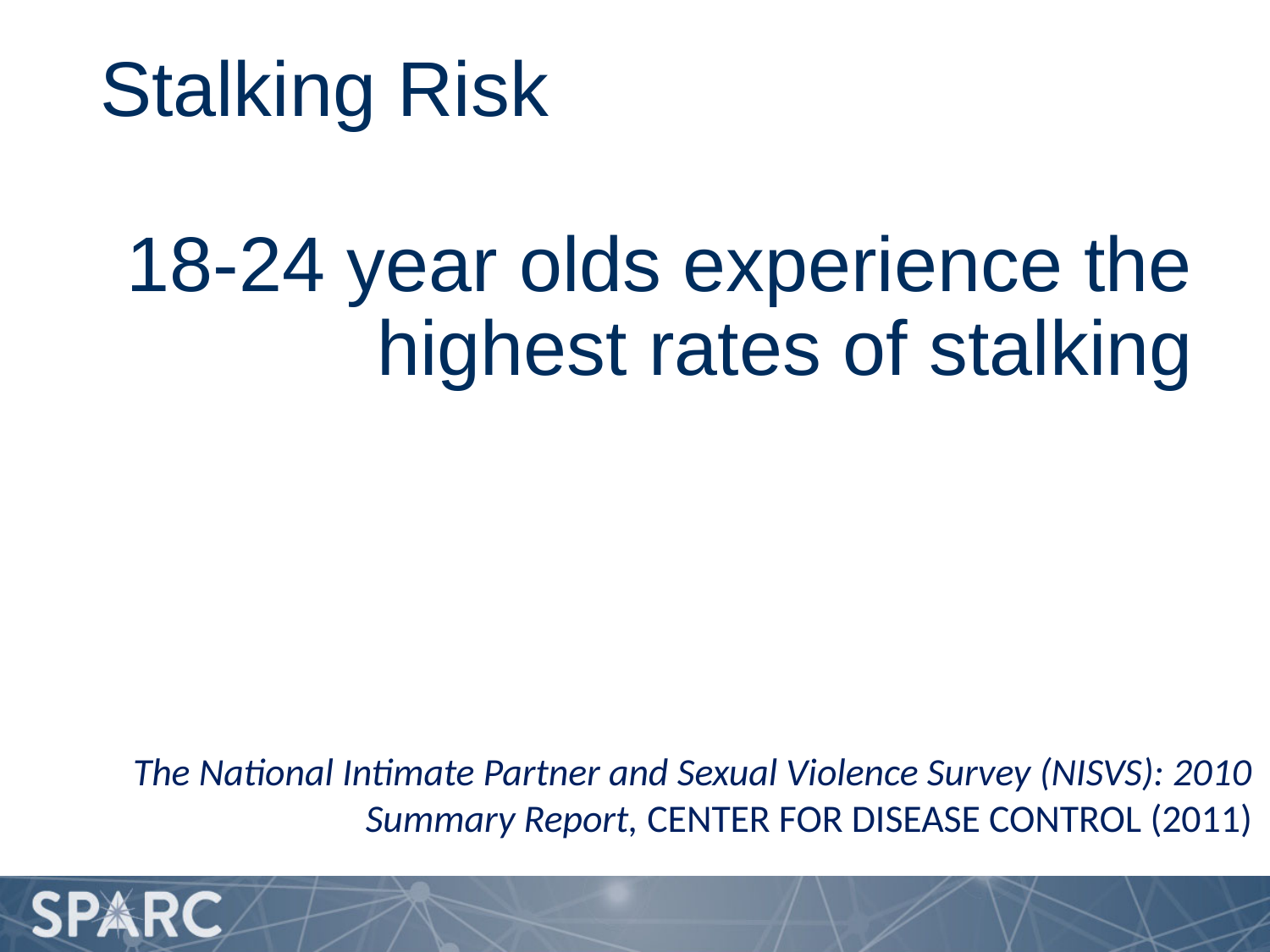

# Stalking Risk

18-24 year olds experience the highest rates of stalking
The National Intimate Partner and Sexual Violence Survey (NISVS): 2010 Summary Report, Center for Disease Control (2011)